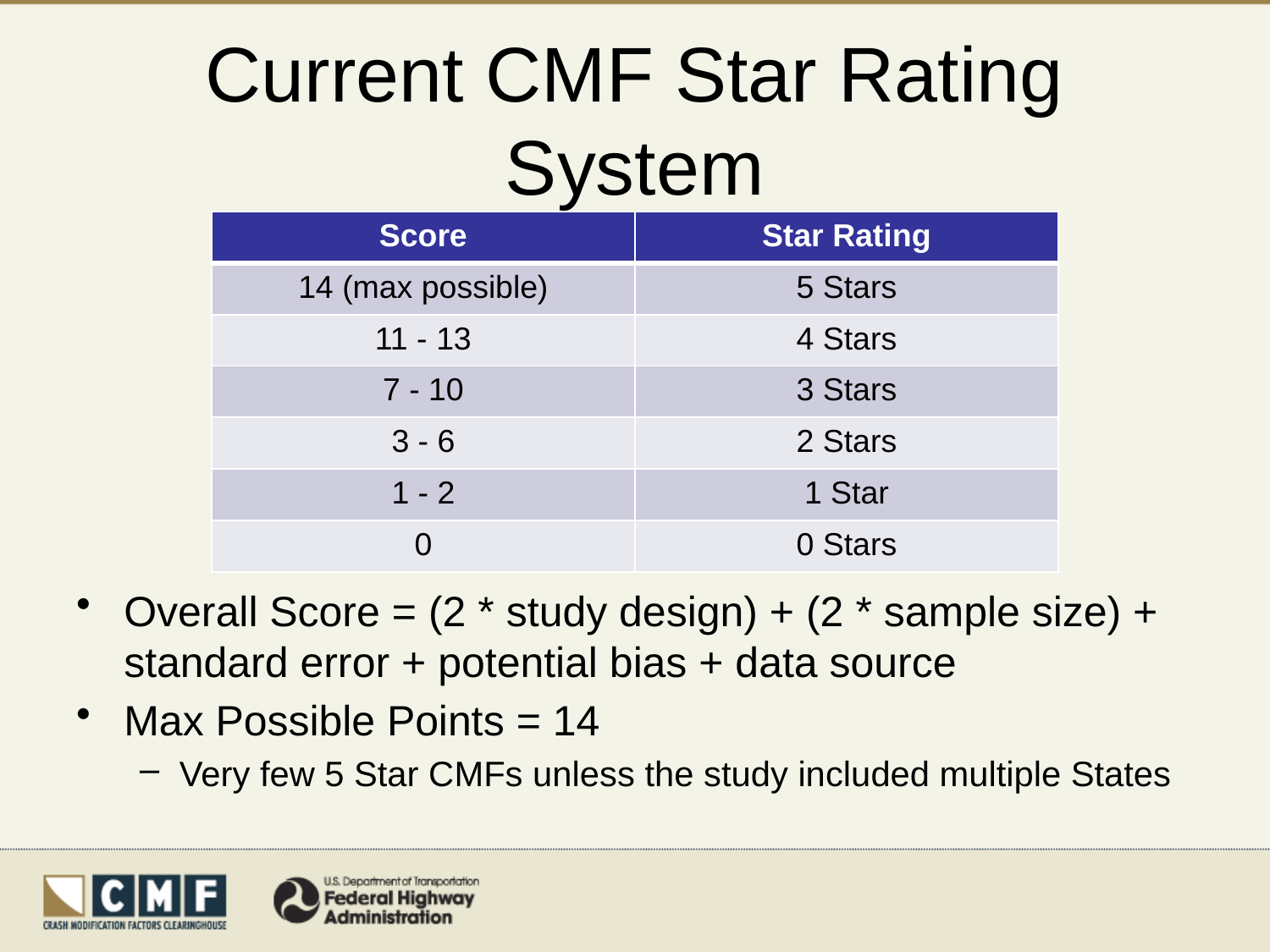

# Current CMF Star Rating System
| Score | Star Rating |
| --- | --- |
| 14 (max possible) | 5 Stars |
| 11 - 13 | 4 Stars |
| 7 - 10 | 3 Stars |
| 3 - 6 | 2 Stars |
| 1 - 2 | 1 Star |
| 0 | 0 Stars |

Overall Score = (2 * study design) + (2 * sample size) + standard error + potential bias + data source
Max Possible Points = 14
Very few 5 Star CMFs unless the study included multiple States